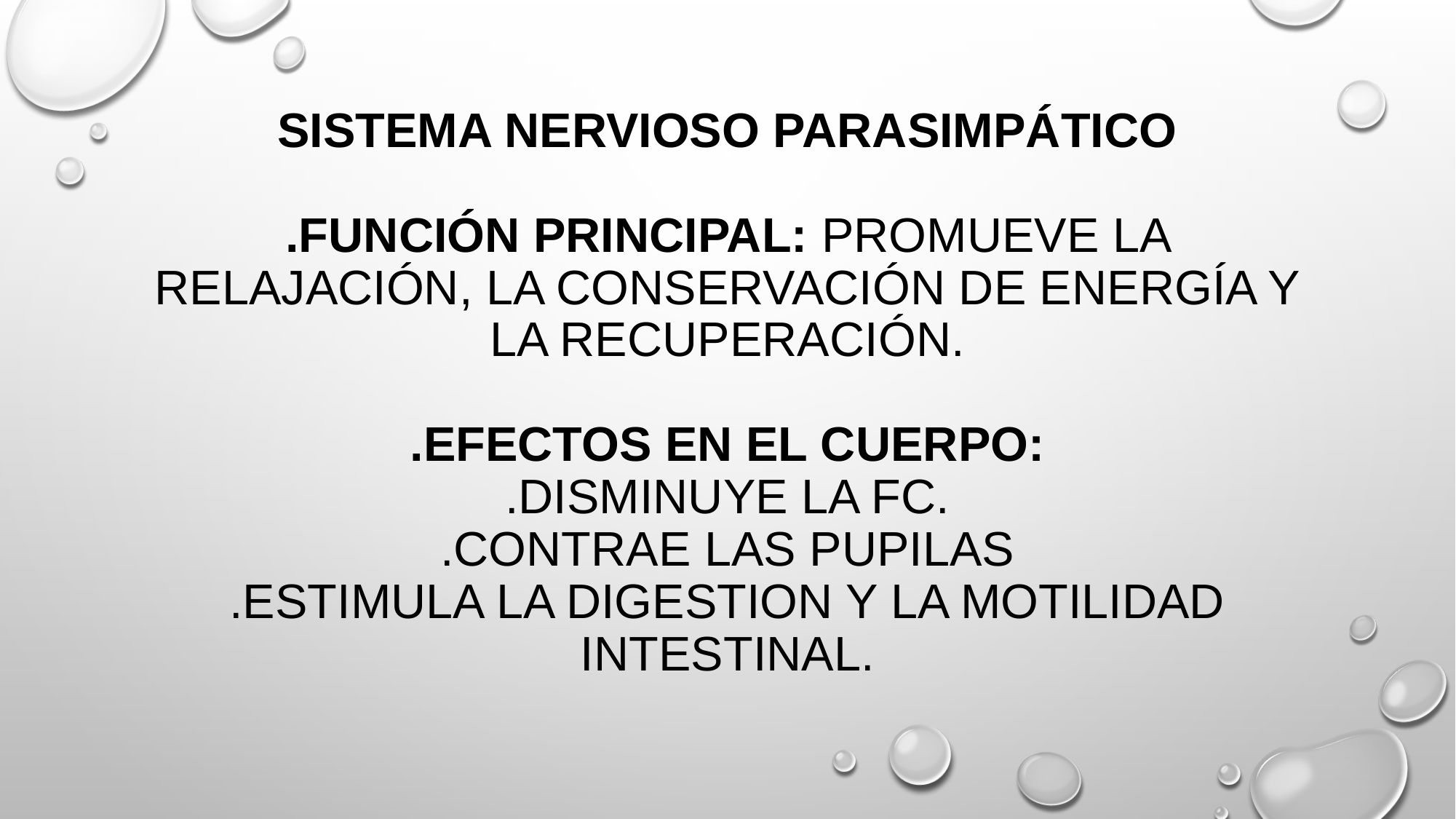

# Sistema nervioso parasimpático .función principal: promueve la relajación, la conservación de energía y la recuperación. .efectos en el cuerpo: .disminuye la fc. .contrae las pupilas .estimula la digestion y la motilidad intestinal.